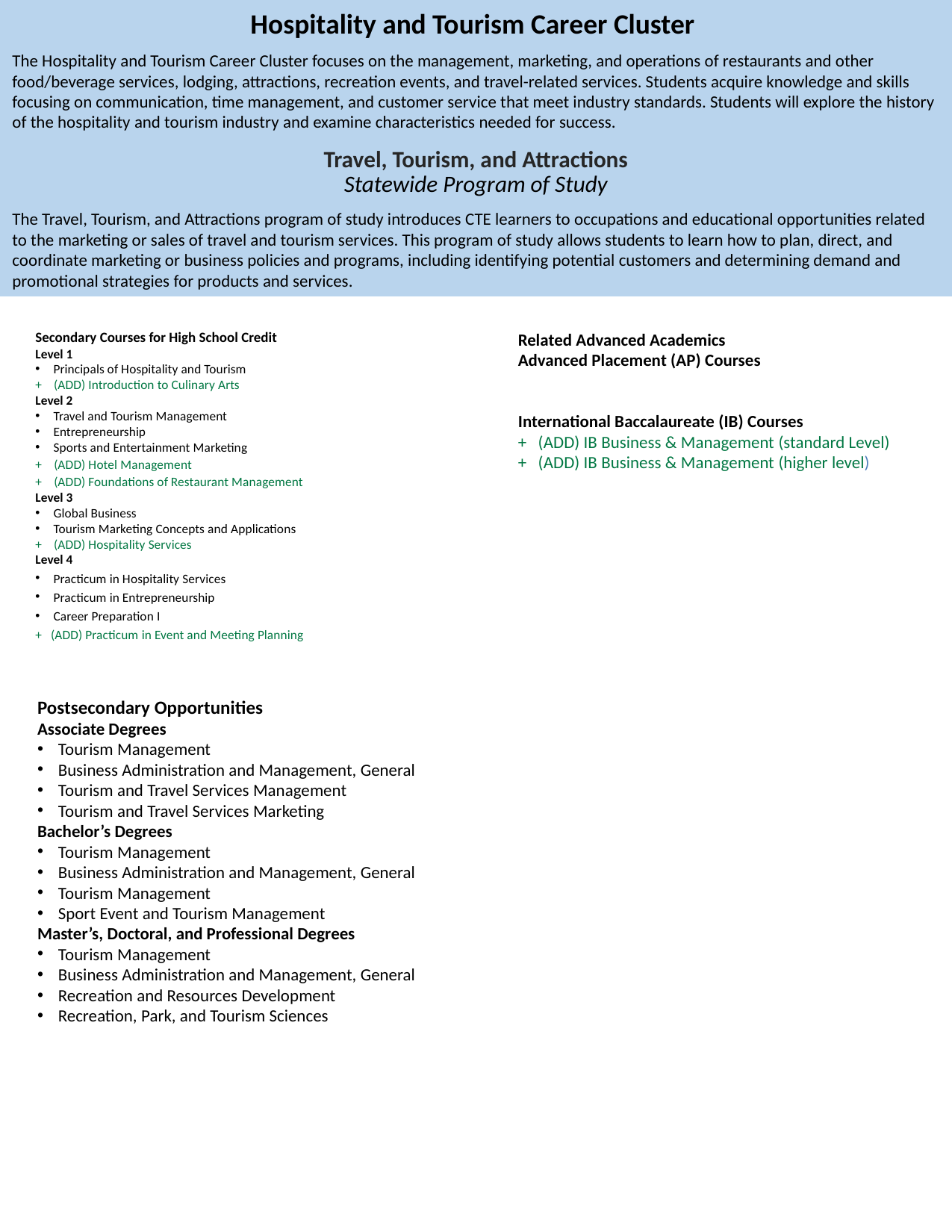

Hospitality and Tourism Career Cluster
The Hospitality and Tourism Career Cluster focuses on the management, marketing, and operations of restaurants and other food/beverage services, lodging, attractions, recreation events, and travel-related services. Students acquire knowledge and skills focusing on communication, time management, and customer service that meet industry standards. Students will explore the history of the hospitality and tourism industry and examine characteristics needed for success.
Travel, Tourism, and Attractions
Statewide Program of Study
The Travel, Tourism, and Attractions program of study introduces CTE learners to occupations and educational opportunities related to the marketing or sales of travel and tourism services. This program of study allows students to learn how to plan, direct, and coordinate marketing or business policies and programs, including identifying potential customers and determining demand and promotional strategies for products and services.
Secondary Courses for High School Credit
Level 1
Principals of Hospitality and Tourism
+    (ADD) Introduction to Culinary Arts
Level 2
Travel and Tourism Management​
Entrepreneurship​
Sports and Entertainment Marketing​
+    (ADD) Hotel Management​
+    (ADD) Foundations of Restaurant Management
Level 3
Global Business​
Tourism Marketing Concepts and Applications​
+    (ADD) Hospitality Services
Level 4
Practicum in Hospitality Services​
Practicum in Entrepreneurship​
Career Preparation I​
+   (ADD) Practicum in Event and Meeting Planning

Related Advanced Academics
Advanced Placement (AP) Courses

International Baccalaureate (IB) Courses
+   (ADD) IB Business & Management (standard Level)
+   (ADD) IB Business & Management (higher level)

Postsecondary Opportunities
Associate Degrees
Tourism Management​
Business Administration and Management, General​
Tourism and Travel Services Management​
Tourism and Travel Services Marketing
Bachelor’s Degrees​
Tourism Management​
Business Administration and Management, General​
Tourism Management​
Sport Event and Tourism Management
Master’s, Doctoral, and Professional Degrees
Tourism Management​
Business Administration and Management, General​
Recreation and Resources Development​
Recreation, Park, and Tourism Sciences